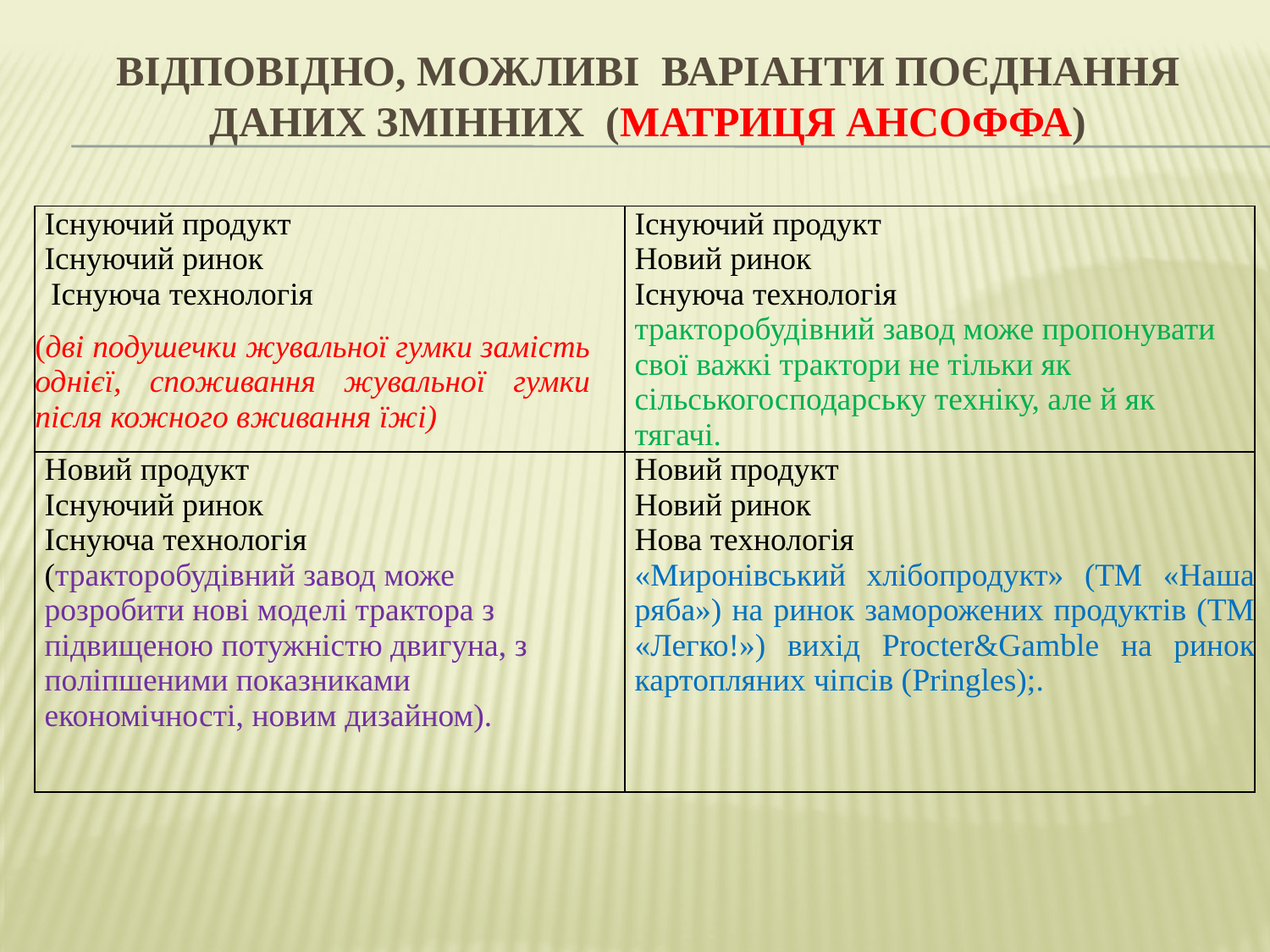

# Відповідно, можливі  варіантИ поєднання даних змінних  (Матриця Ансоффа)
| Існуючий продукт Існуючий ринок Існуюча технологія (дві подушечки жувальної гумки замість однієї, споживання жувальної гумки після кожного вживання їжі) | Існуючий продукт Новий ринок Існуюча технологія тракторобудівний завод може пропонувати свої важкі трактори не тільки як сільськогосподарську техніку, але й як тягачі. |
| --- | --- |
| Новий продукт Існуючий ринок Існуюча технологія (тракторобудівний завод може розробити нові моделі трактора з підвищеною потужністю двигуна, з поліпшеними показниками економічності, новим дизайном). | Новий продукт Новий ринок Нова технологія «Миронівський хлібопродукт» (ТМ «Наша ряба») на ринок заморожених продуктів (ТМ «Легко!») вихід Procter&Gamble на ринок картопляних чіпсів (Pringles);. |